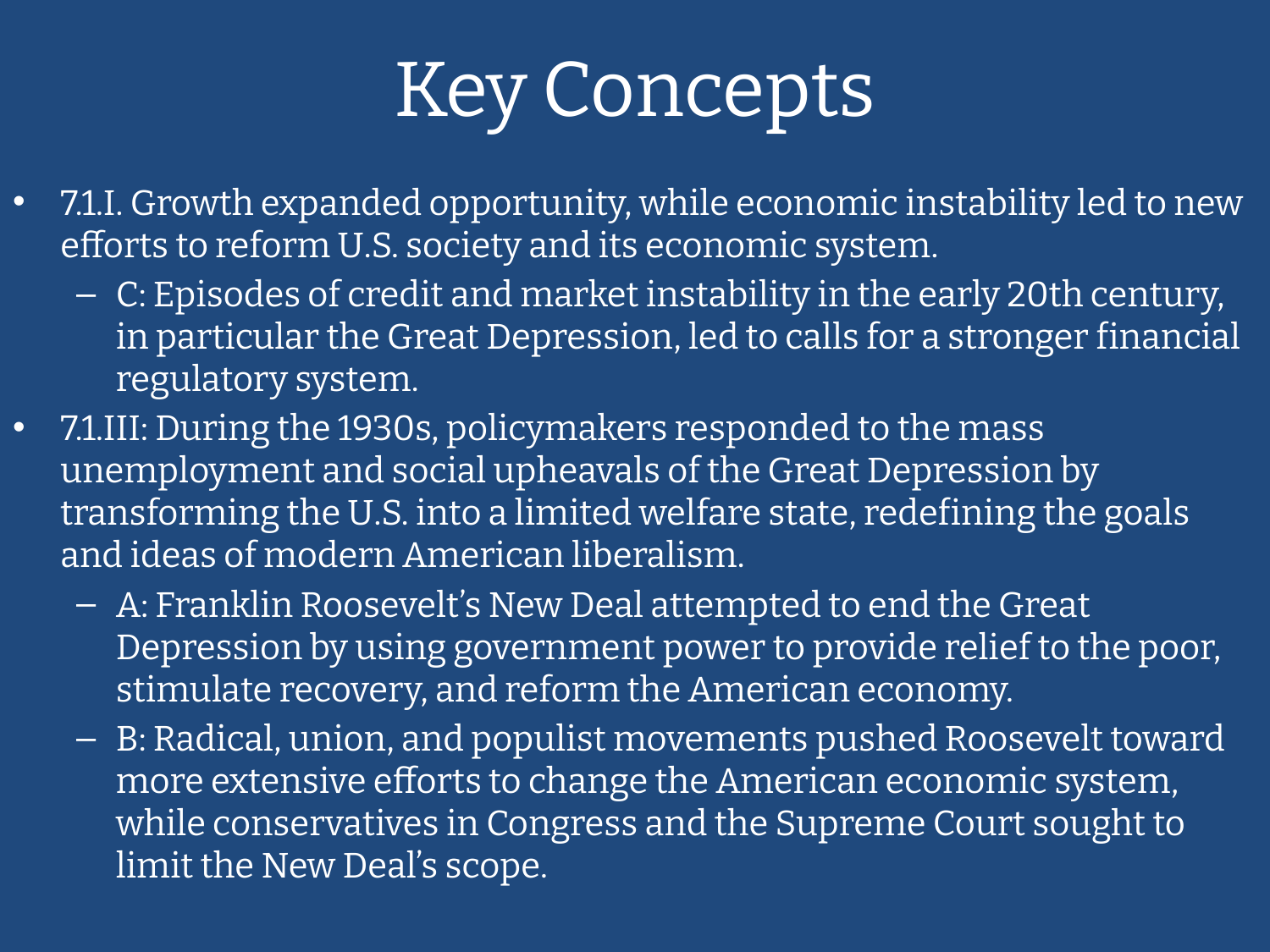

# Key Concepts
7.1.I. Growth expanded opportunity, while economic instability led to new efforts to reform U.S. society and its economic system.
C: Episodes of credit and market instability in the early 20th century, in particular the Great Depression, led to calls for a stronger financial regulatory system.
7.1.III: During the 1930s, policymakers responded to the mass unemployment and social upheavals of the Great Depression by transforming the U.S. into a limited welfare state, redefining the goals and ideas of modern American liberalism.
A: Franklin Roosevelt’s New Deal attempted to end the Great Depression by using government power to provide relief to the poor, stimulate recovery, and reform the American economy.
B: Radical, union, and populist movements pushed Roosevelt toward more extensive efforts to change the American economic system, while conservatives in Congress and the Supreme Court sought to limit the New Deal’s scope.